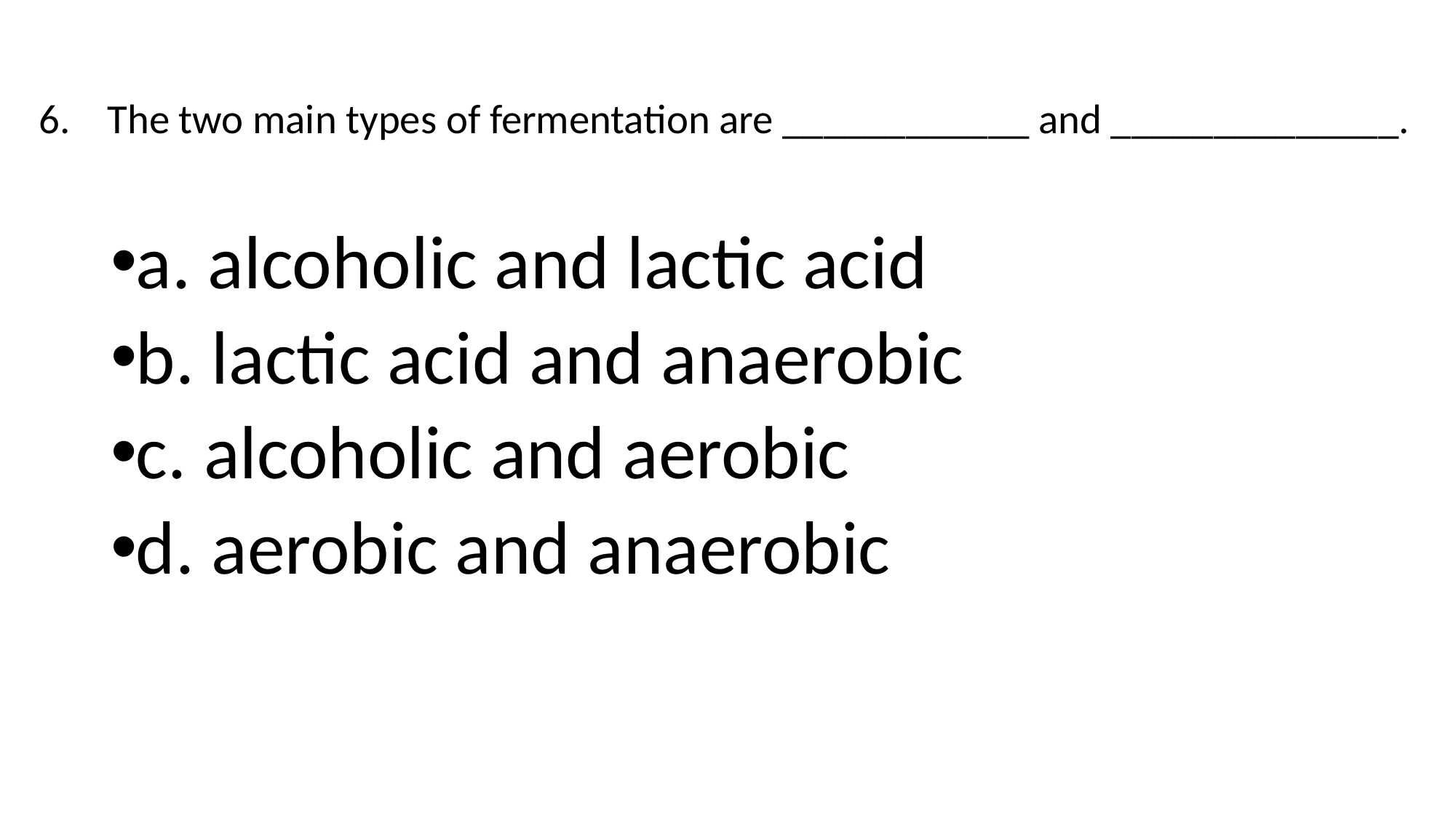

# 6.    The two main types of fermentation are ____________ and ______________.
a. alcoholic and lactic acid
b. lactic acid and anaerobic
c. alcoholic and aerobic
d. aerobic and anaerobic